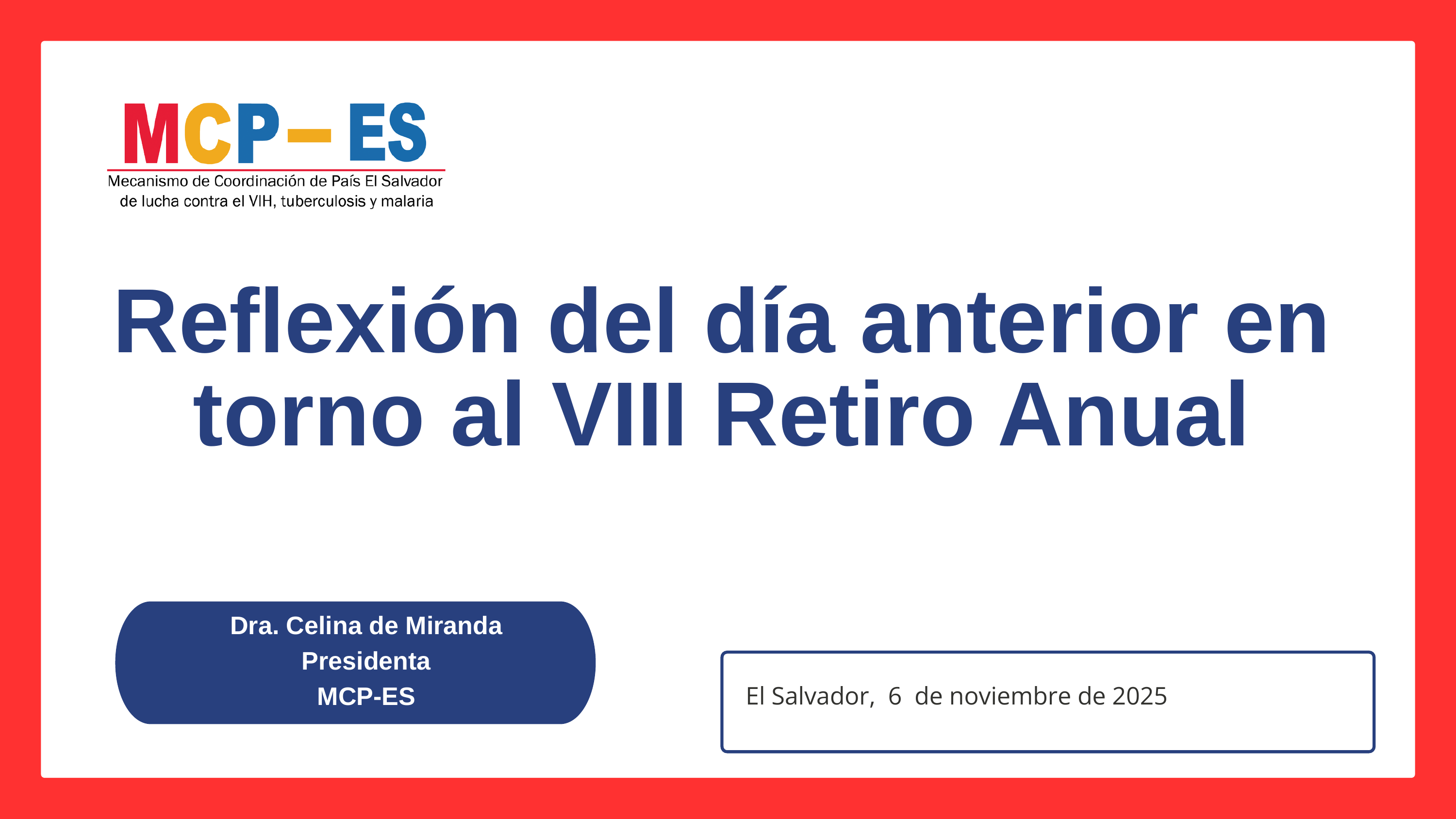

Reflexión del día anterior en torno al VIII Retiro Anual
Dra. Celina de Miranda
Presidenta
MCP-ES

El Salvador,  6  de noviembre de 2025